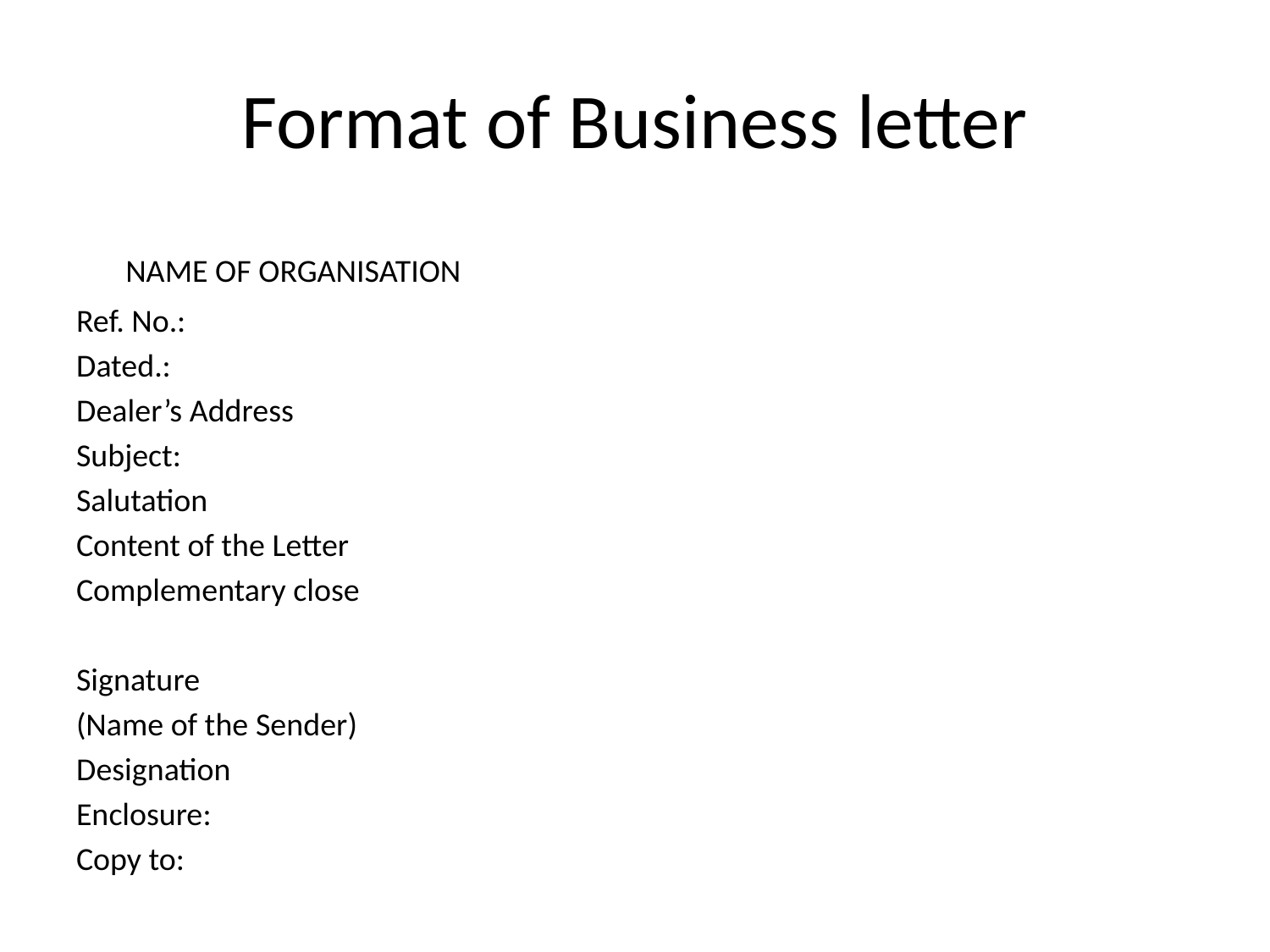

# Format of Business letter
				NAME OF ORGANISATION
Ref. No.:
Dated.:
Dealer’s Address
Subject:
Salutation
Content of the Letter
Complementary close

Signature
(Name of the Sender)
Designation
Enclosure:
Copy to: